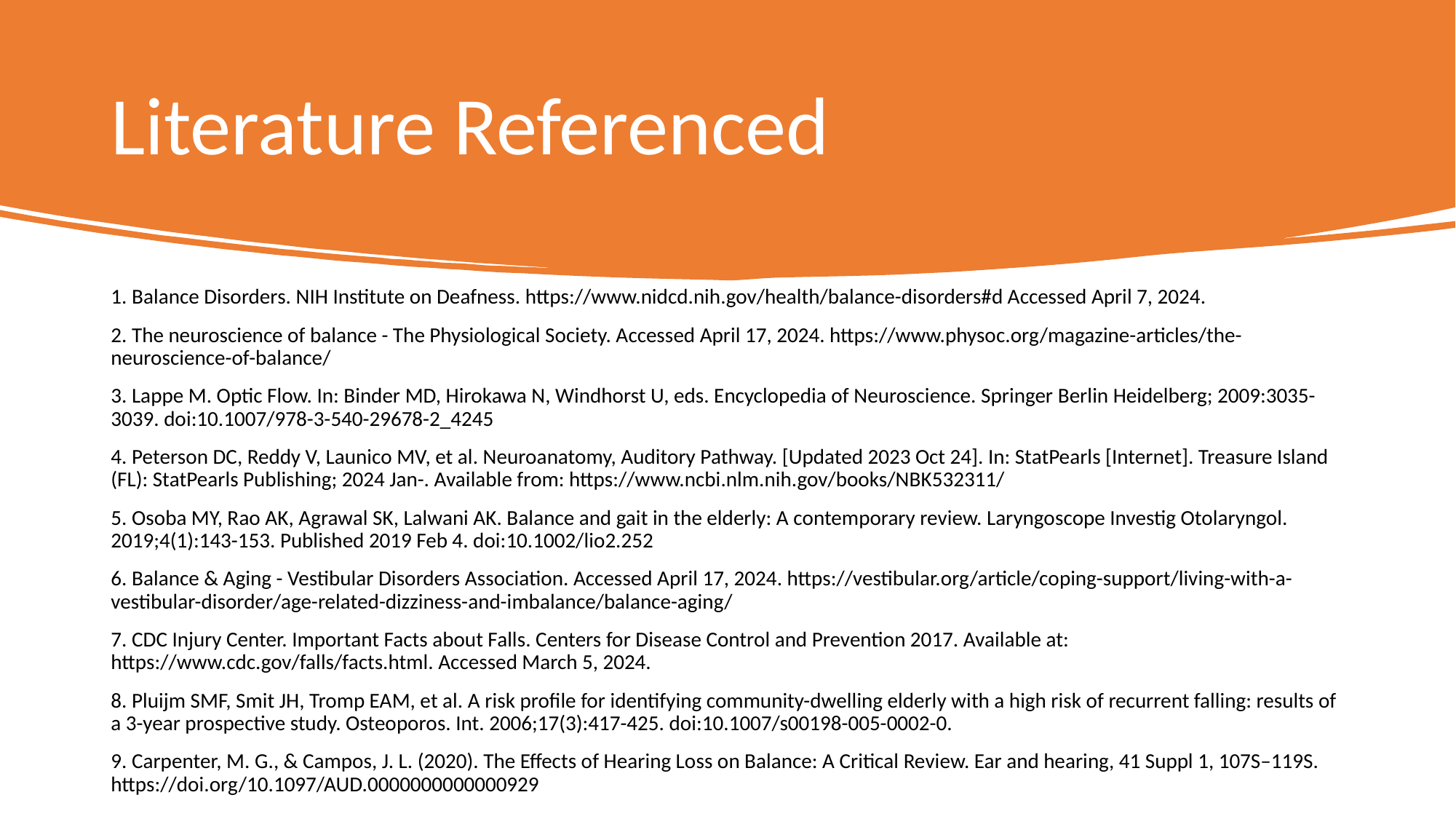

# Literature Referenced
1. Balance Disorders. NIH Institute on Deafness. https://www.nidcd.nih.gov/health/balance-disorders#d Accessed April 7, 2024.
2. The neuroscience of balance - The Physiological Society. Accessed April 17, 2024. https://www.physoc.org/magazine-articles/the-neuroscience-of-balance/
3. Lappe M. Optic Flow. In: Binder MD, Hirokawa N, Windhorst U, eds. Encyclopedia of Neuroscience. Springer Berlin Heidelberg; 2009:3035-3039. doi:10.1007/978-3-540-29678-2_4245
4. Peterson DC, Reddy V, Launico MV, et al. Neuroanatomy, Auditory Pathway. [Updated 2023 Oct 24]. In: StatPearls [Internet]. Treasure Island (FL): StatPearls Publishing; 2024 Jan-. Available from: https://www.ncbi.nlm.nih.gov/books/NBK532311/
5. Osoba MY, Rao AK, Agrawal SK, Lalwani AK. Balance and gait in the elderly: A contemporary review. Laryngoscope Investig Otolaryngol. 2019;4(1):143-153. Published 2019 Feb 4. doi:10.1002/lio2.252
6. Balance & Aging - Vestibular Disorders Association. Accessed April 17, 2024. https://vestibular.org/article/coping-support/living-with-a-vestibular-disorder/age-related-dizziness-and-imbalance/balance-aging/
7. CDC Injury Center. Important Facts about Falls. Centers for Disease Control and Prevention 2017. Available at: https://www.cdc.gov/falls/facts.html. Accessed March 5, 2024.
8. Pluijm SMF, Smit JH, Tromp EAM, et al. A risk profile for identifying community-dwelling elderly with a high risk of recurrent falling: results of a 3-year prospective study. Osteoporos. Int. 2006;17(3):417-425. doi:10.1007/s00198-005-0002-0.
9. Carpenter, M. G., & Campos, J. L. (2020). The Effects of Hearing Loss on Balance: A Critical Review. Ear and hearing, 41 Suppl 1, 107S–119S. https://doi.org/10.1097/AUD.0000000000000929